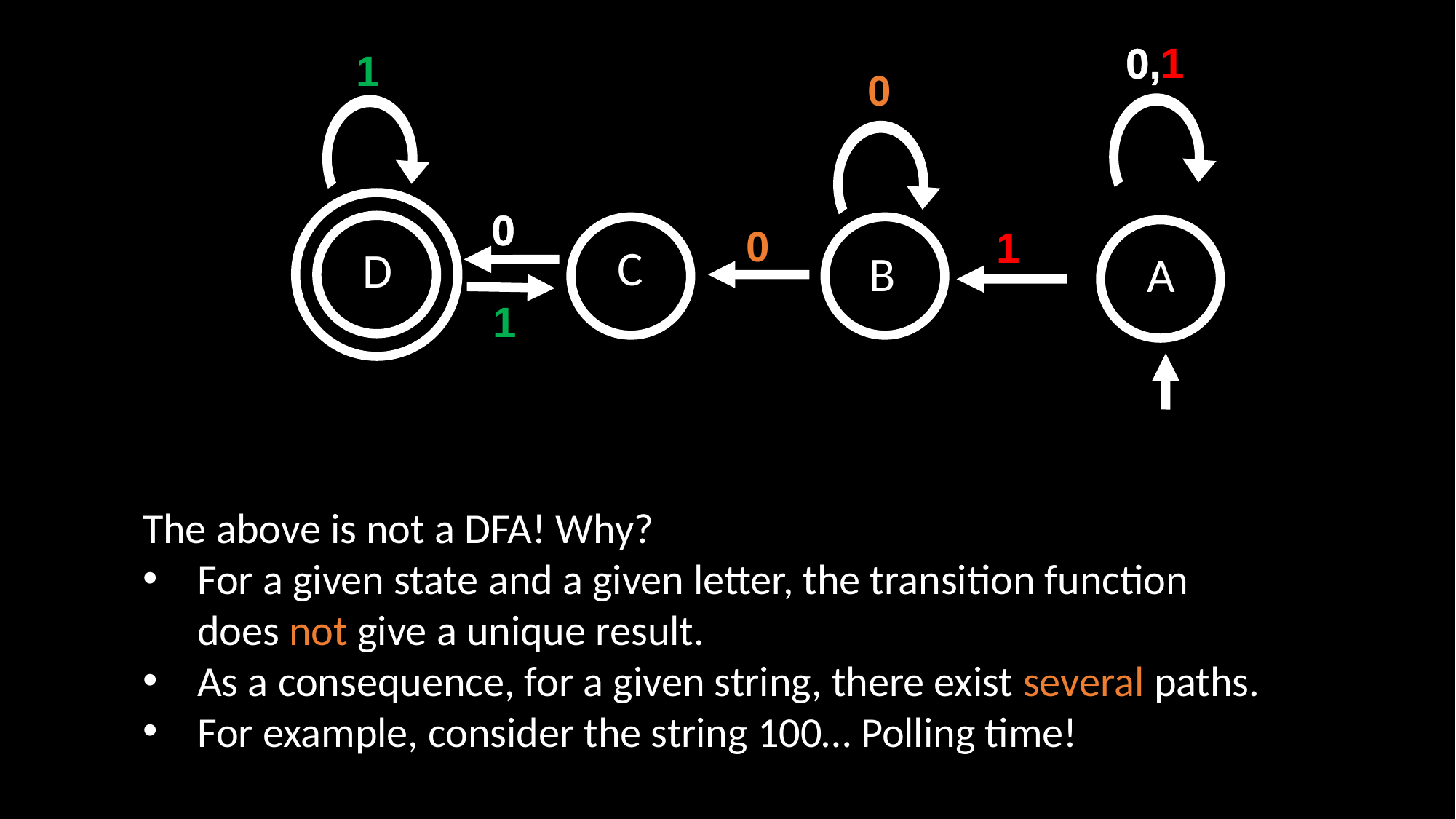

0,1
1
0

0
0

1

1

C
D
B
A
The above is not a DFA! Why?
For a given state and a given letter, the transition function
does not give a unique result.
As a consequence, for a given string, there exist several paths.
For example, consider the string 100… Polling time!